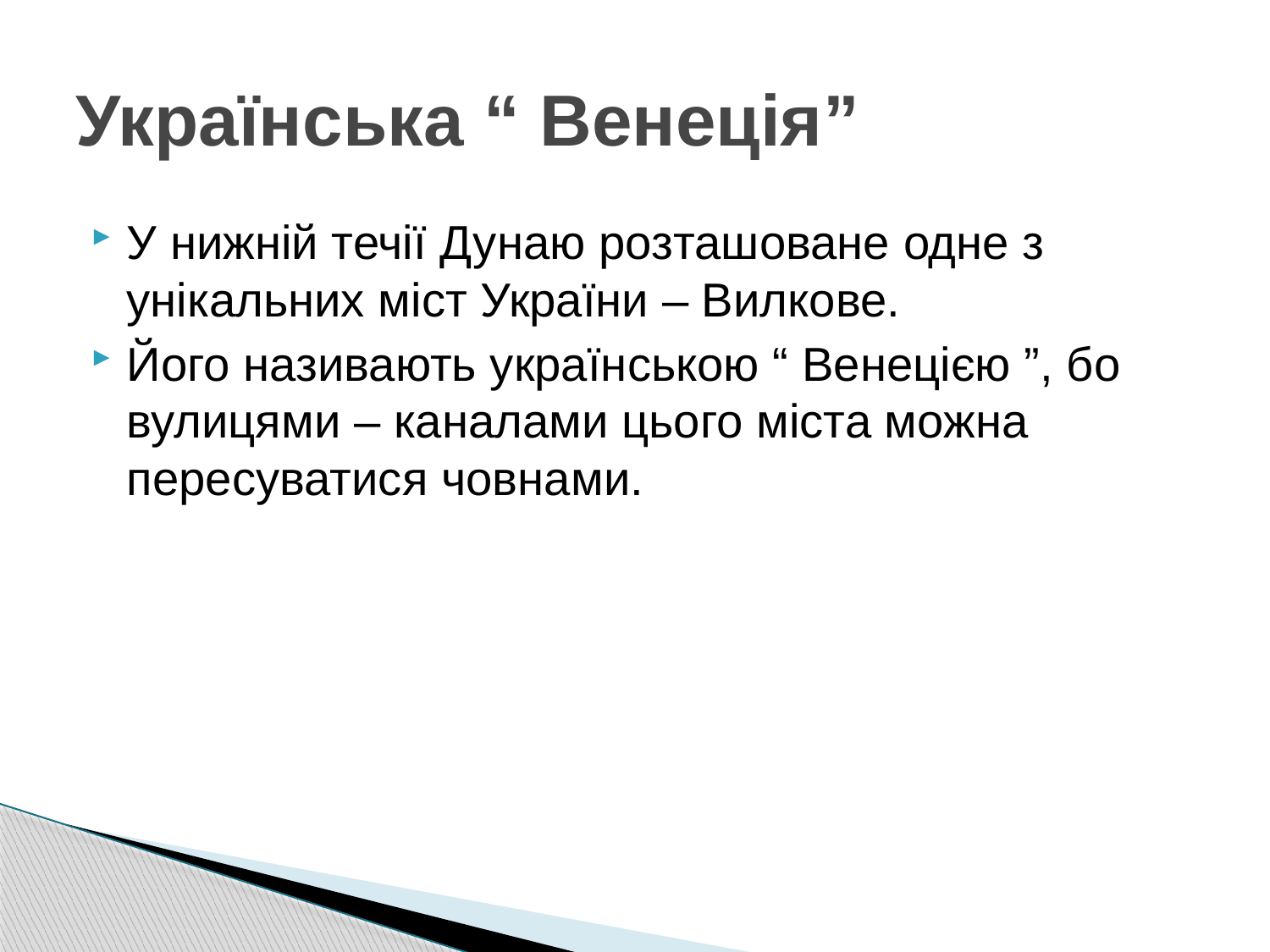

# Українська “ Венеція”
У нижній течії Дунаю розташоване одне з унікальних міст України – Вилкове.
Його називають українською “ Венецією ”, бо вулицями – каналами цього міста можна пересуватися човнами.